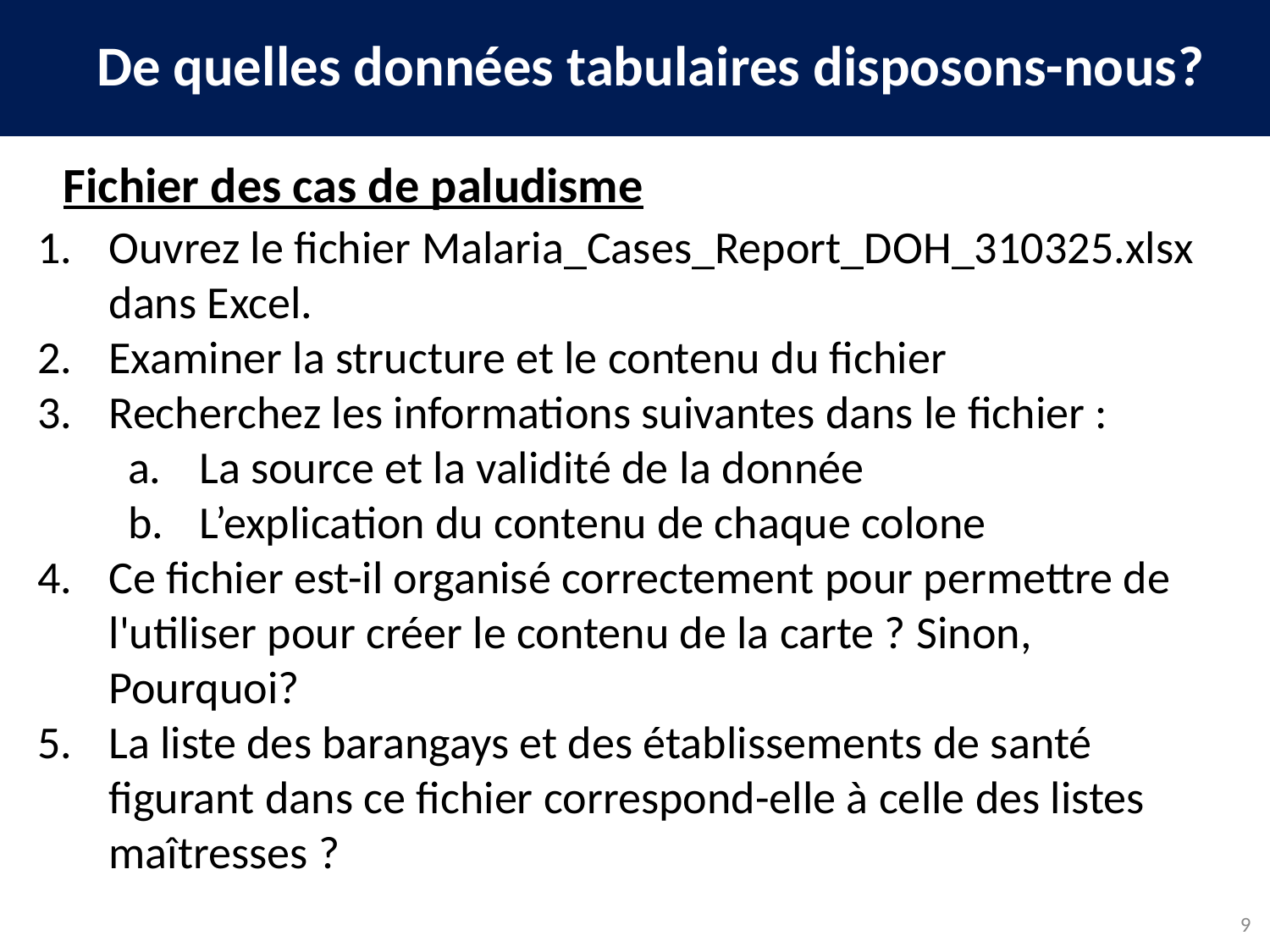

De quelles données tabulaires disposons-nous?
Fichier des cas de paludisme
Ouvrez le fichier Malaria_Cases_Report_DOH_310325.xlsx dans Excel.
Examiner la structure et le contenu du fichier
Recherchez les informations suivantes dans le fichier :
La source et la validité de la donnée
L’explication du contenu de chaque colone
Ce fichier est-il organisé correctement pour permettre de l'utiliser pour créer le contenu de la carte ? Sinon, Pourquoi?
La liste des barangays et des établissements de santé figurant dans ce fichier correspond-elle à celle des listes maîtresses ?
9